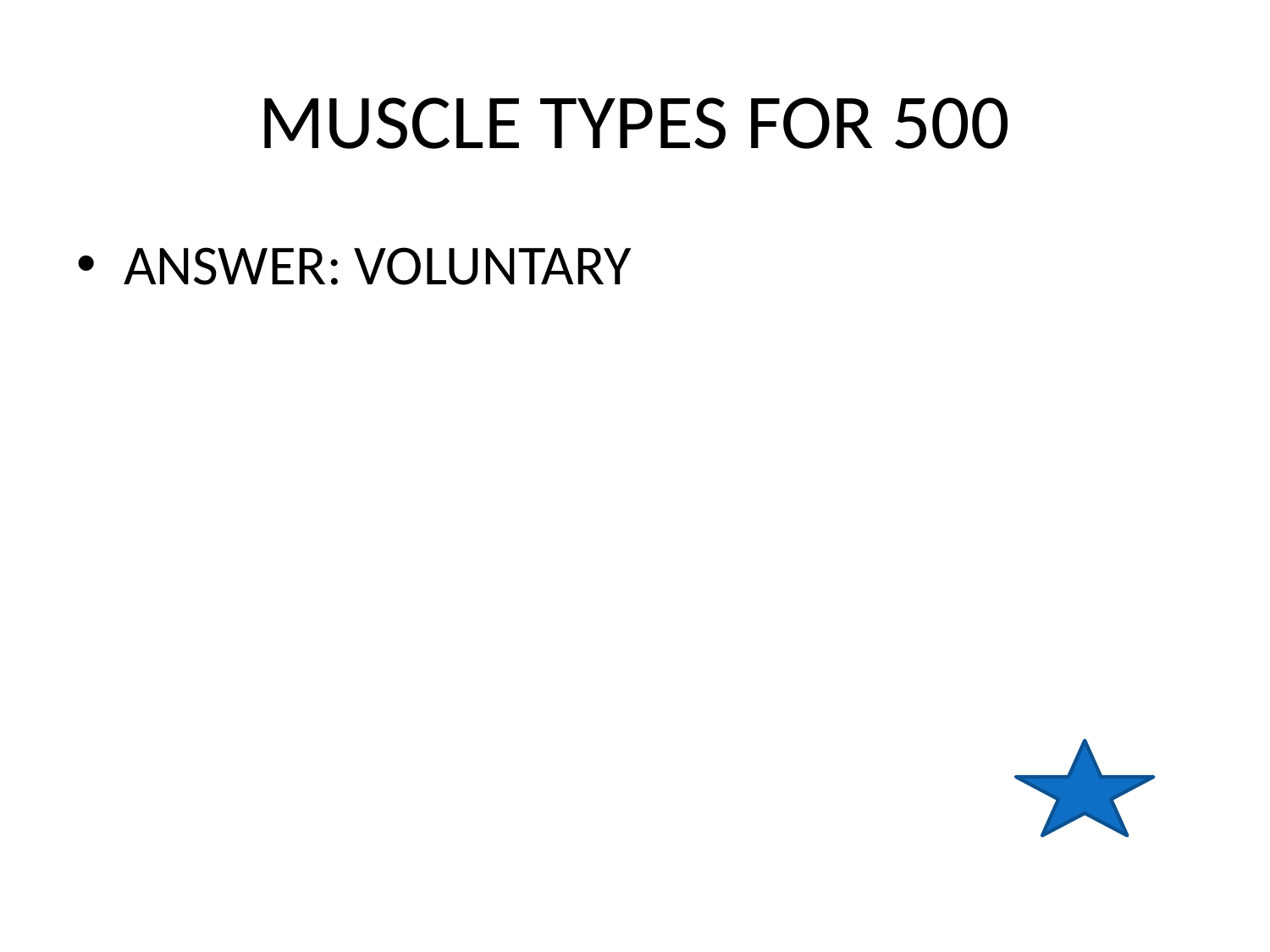

# MUSCLE TYPES FOR 500
ANSWER: VOLUNTARY